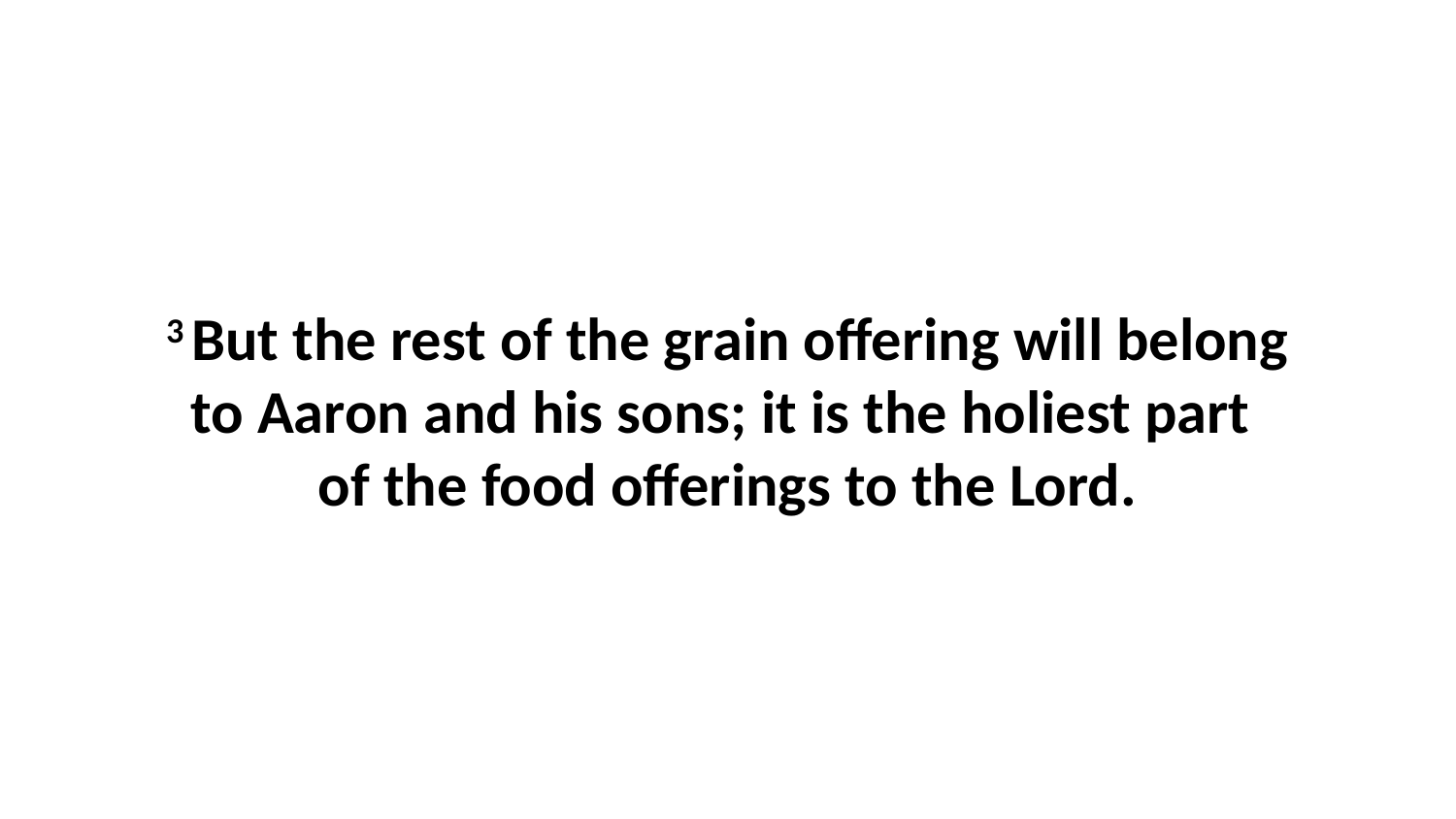

3 But the rest of the grain offering will belong to Aaron and his sons; it is the holiest part  of the food offerings to the Lord.